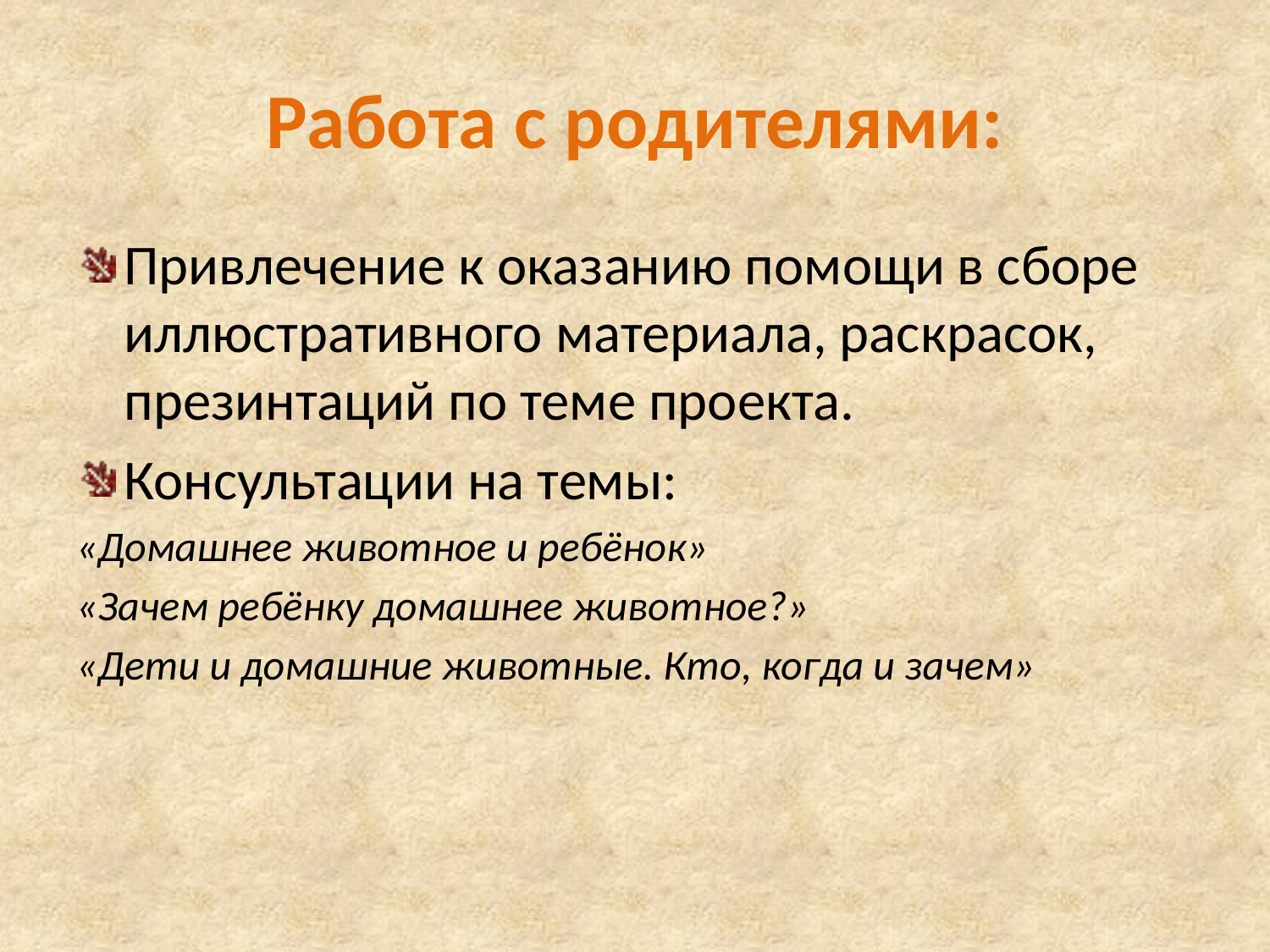

# Работа с родителями:
Привлечение к оказанию помощи в сборе иллюстративного материала, раскрасок, презинтаций по теме проекта.
Консультации на темы:
«Домашнее животное и ребёнок»
«Зачем ребёнку домашнее животное?»
«Дети и домашние животные. Кто, когда и зачем»